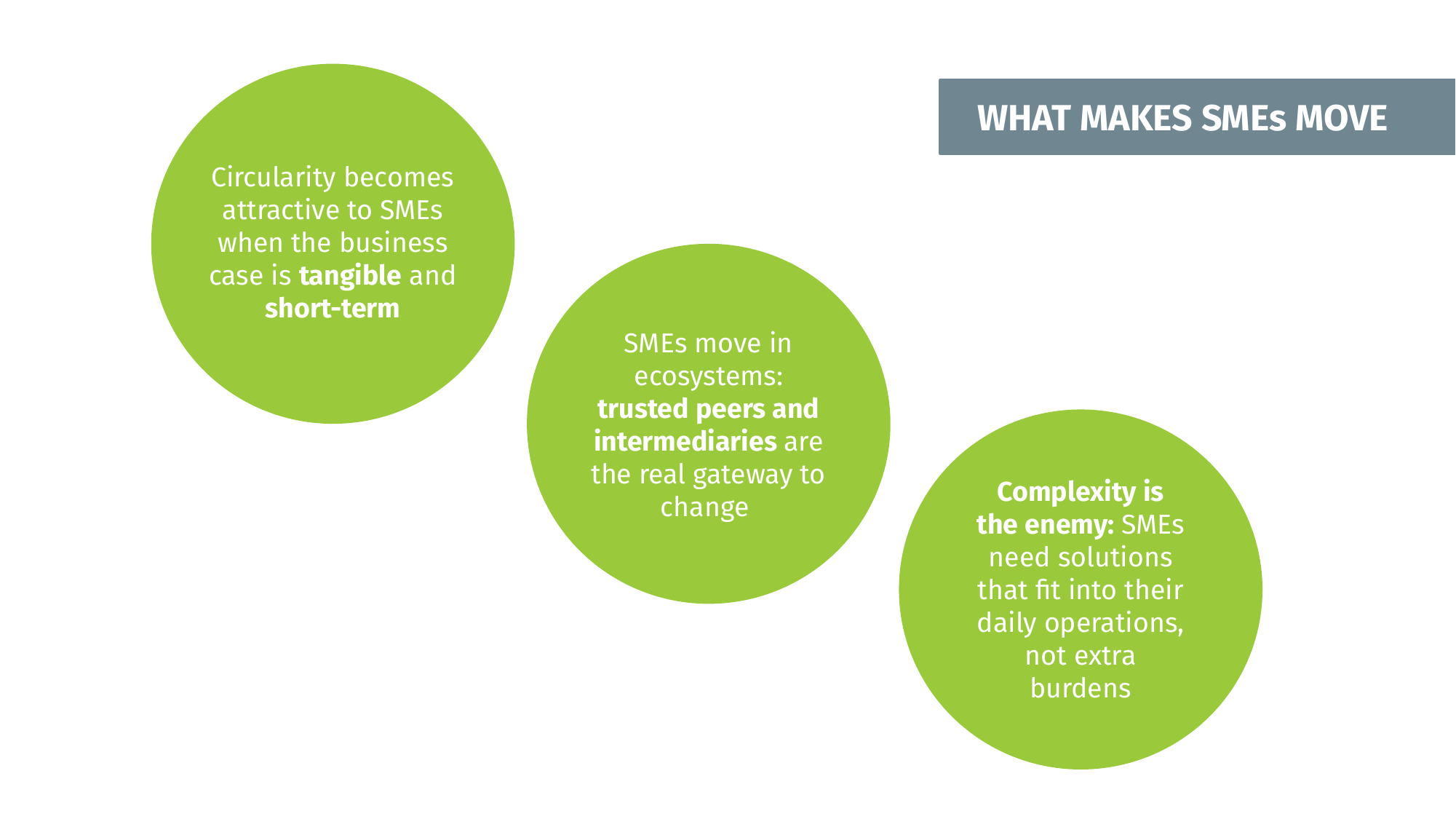

WHAT MAKES SMEs MOVE

Circularity becomes attractive to SMEs when the business case is tangible and short-term

SMEs move in ecosystems: trusted peers and intermediaries are the real gateway to change

Complexity is the enemy: SMEs need solutions that fit into their daily operations, not extra burdens